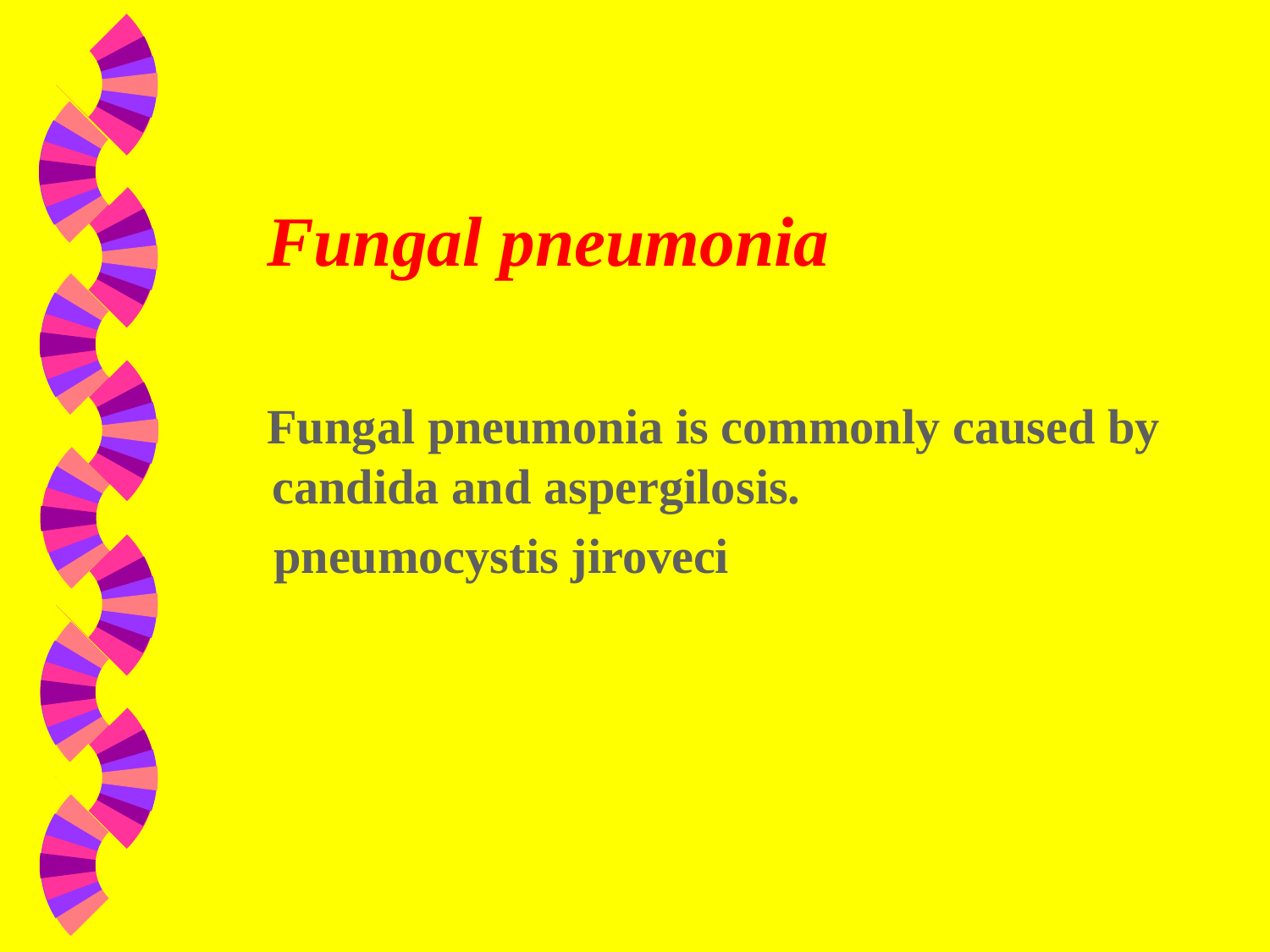

# Fungal pneumonia
   Fungal pneumonia is commonly caused by candida and aspergilosis.
    pneumocystis jiroveci